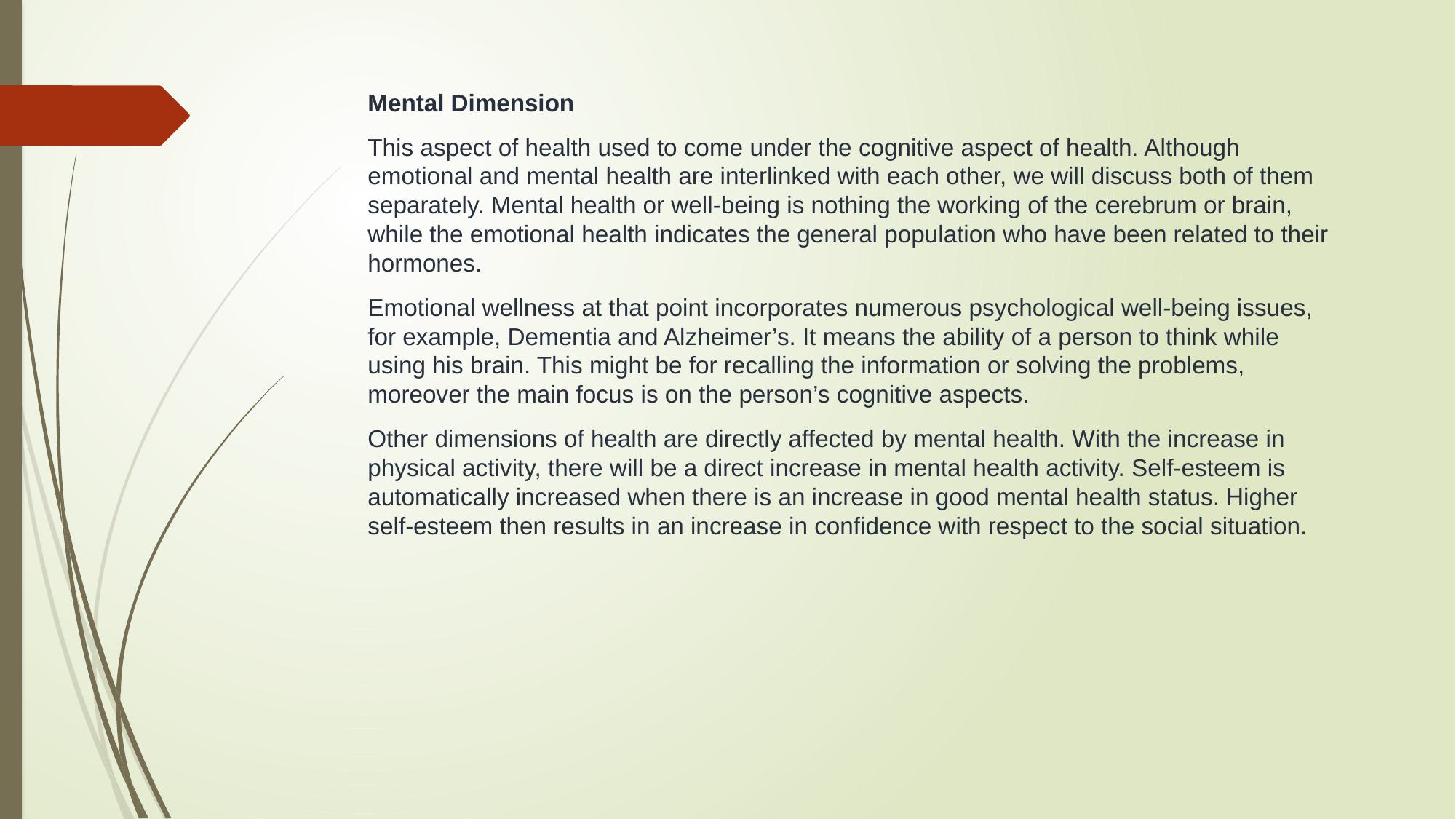

Mental Dimension
This aspect of health used to come under the cognitive aspect of health. Although emotional and mental health are interlinked with each other, we will discuss both of them separately. Mental health or well-being is nothing the working of the cerebrum or brain, while the emotional health indicates the general population who have been related to their hormones.
Emotional wellness at that point incorporates numerous psychological well-being issues, for example, Dementia and Alzheimer’s. It means the ability of a person to think while using his brain. This might be for recalling the information or solving the problems, moreover the main focus is on the person’s cognitive aspects.
Other dimensions of health are directly affected by mental health. With the increase in physical activity, there will be a direct increase in mental health activity. Self-esteem is automatically increased when there is an increase in good mental health status. Higher self-esteem then results in an increase in confidence with respect to the social situation.